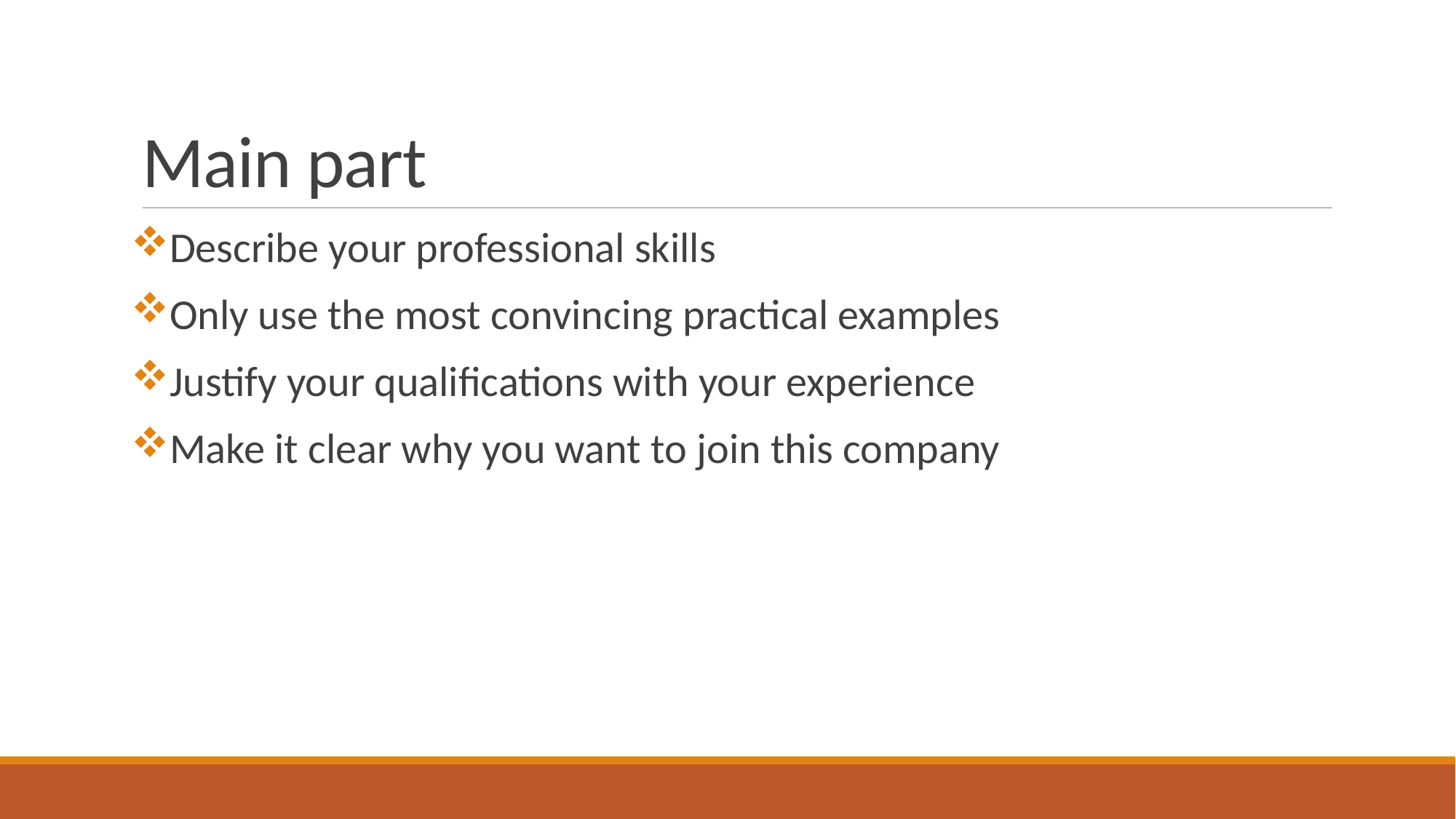

# Main part
Describe your professional skills
Only use the most convincing practical examples
Justify your qualifications with your experience
Make it clear why you want to join this company